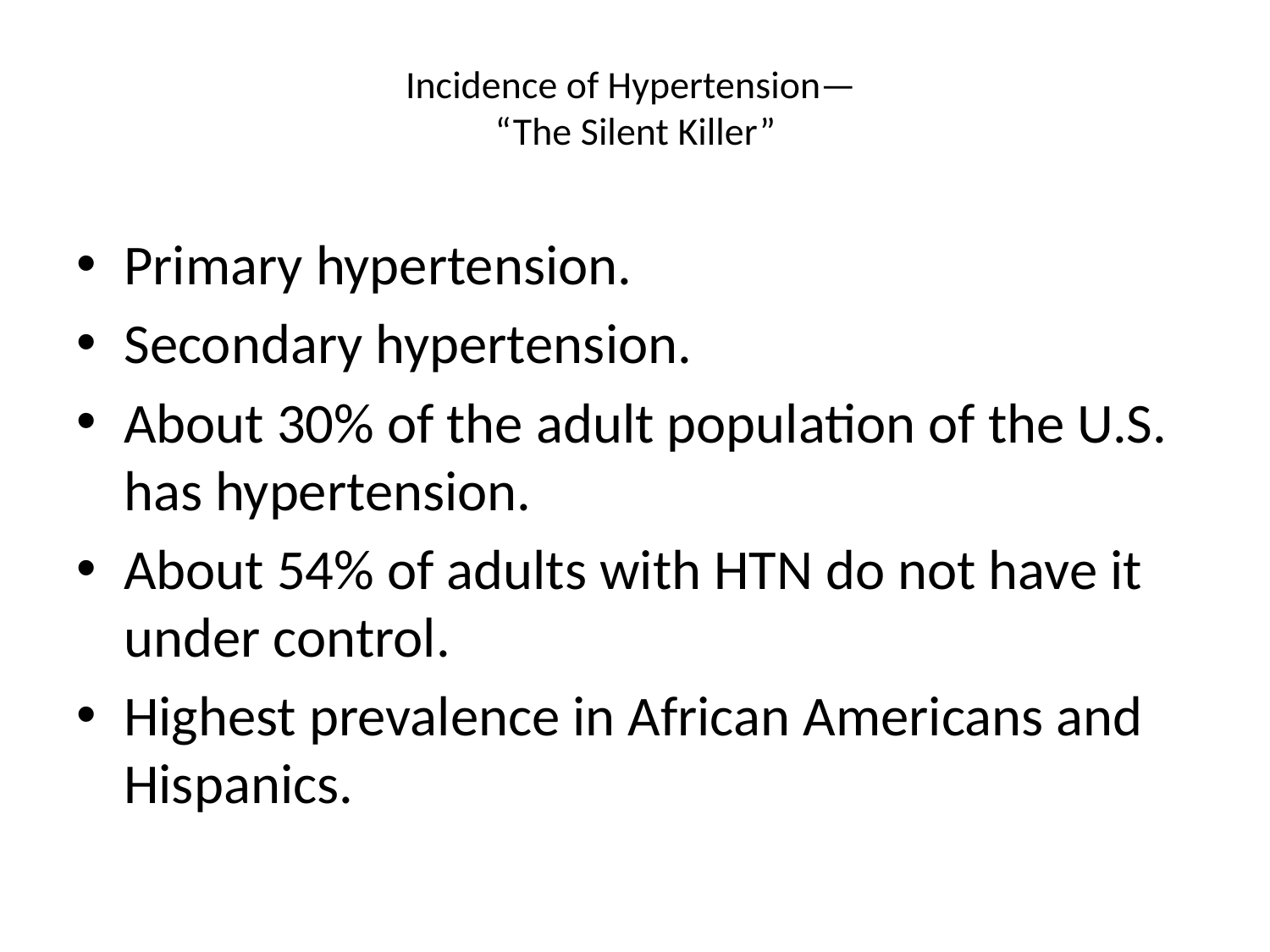

# Incidence of Hypertension— “The Silent Killer”
Primary hypertension.
Secondary hypertension.
About 30% of the adult population of the U.S. has hypertension.
About 54% of adults with HTN do not have it under control.
Highest prevalence in African Americans and Hispanics.